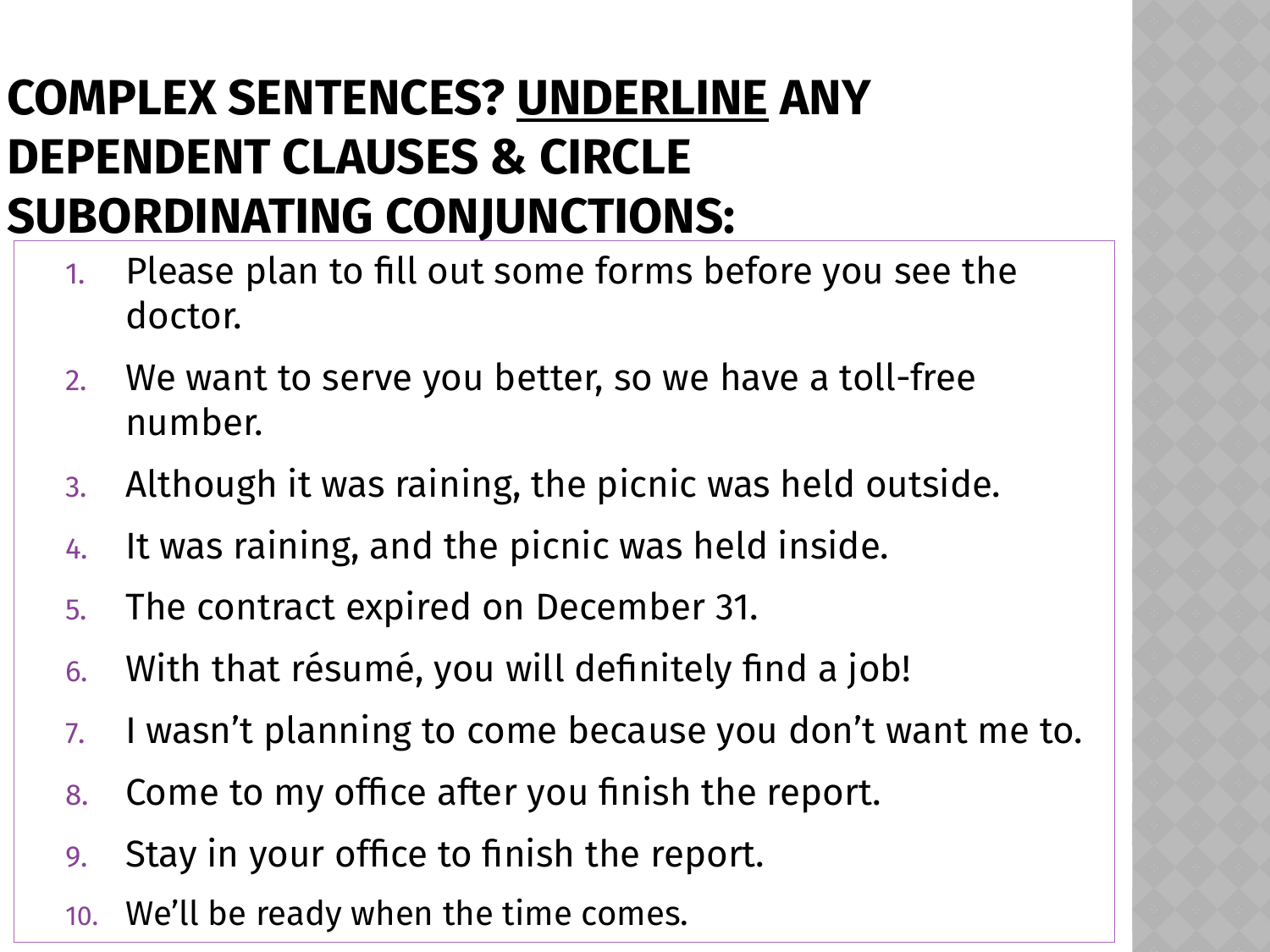

# Complex Sentences? Underline any dependent clauses & circle subordinating conjunctions:
Please plan to fill out some forms before you see the doctor.
We want to serve you better, so we have a toll-free number.
Although it was raining, the picnic was held outside.
It was raining, and the picnic was held inside.
The contract expired on December 31.
With that résumé, you will definitely find a job!
I wasn’t planning to come because you don’t want me to.
Come to my office after you finish the report.
Stay in your office to finish the report.
We’ll be ready when the time comes.